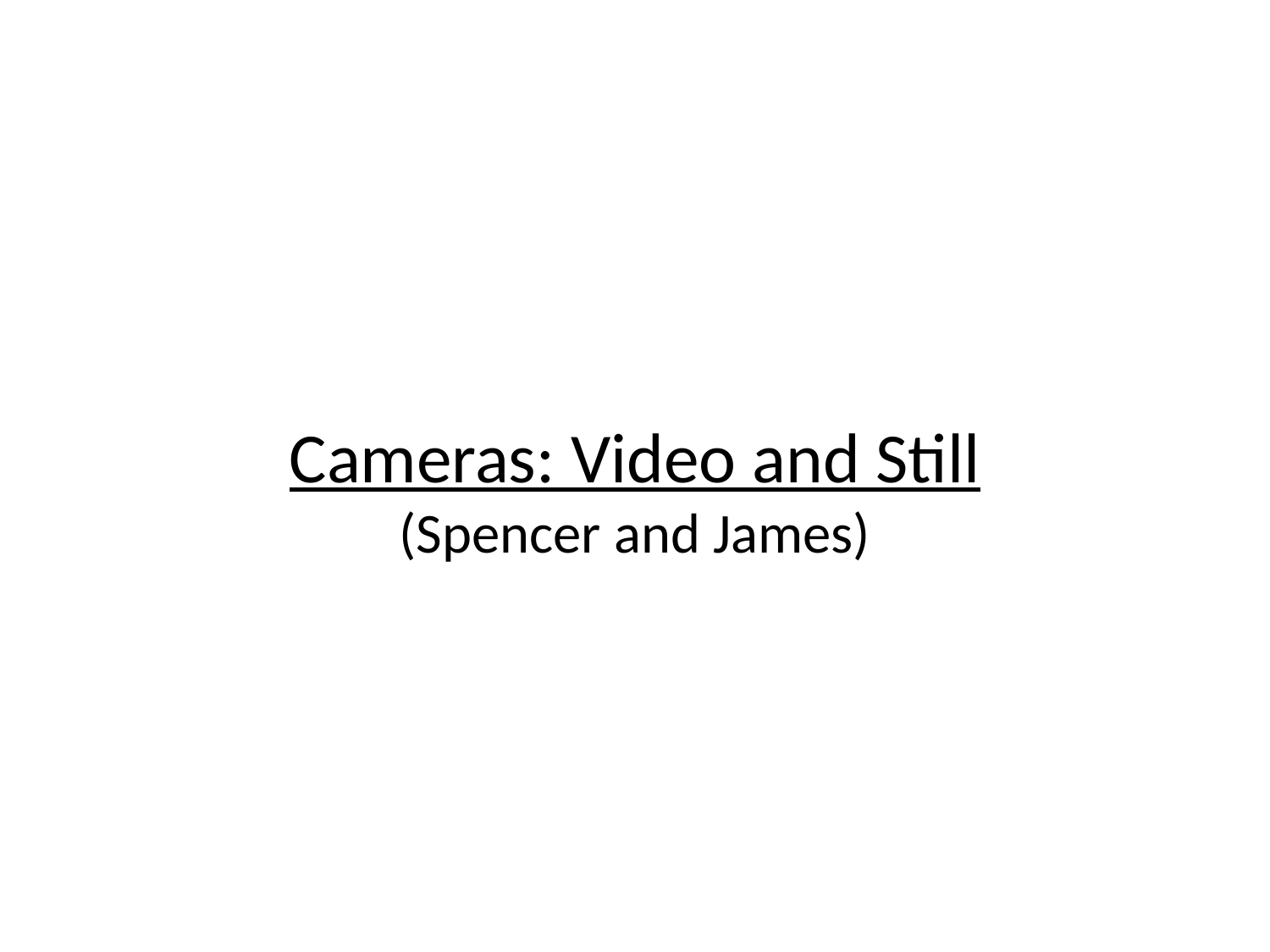

# Cameras: Video and Still (Spencer and James)